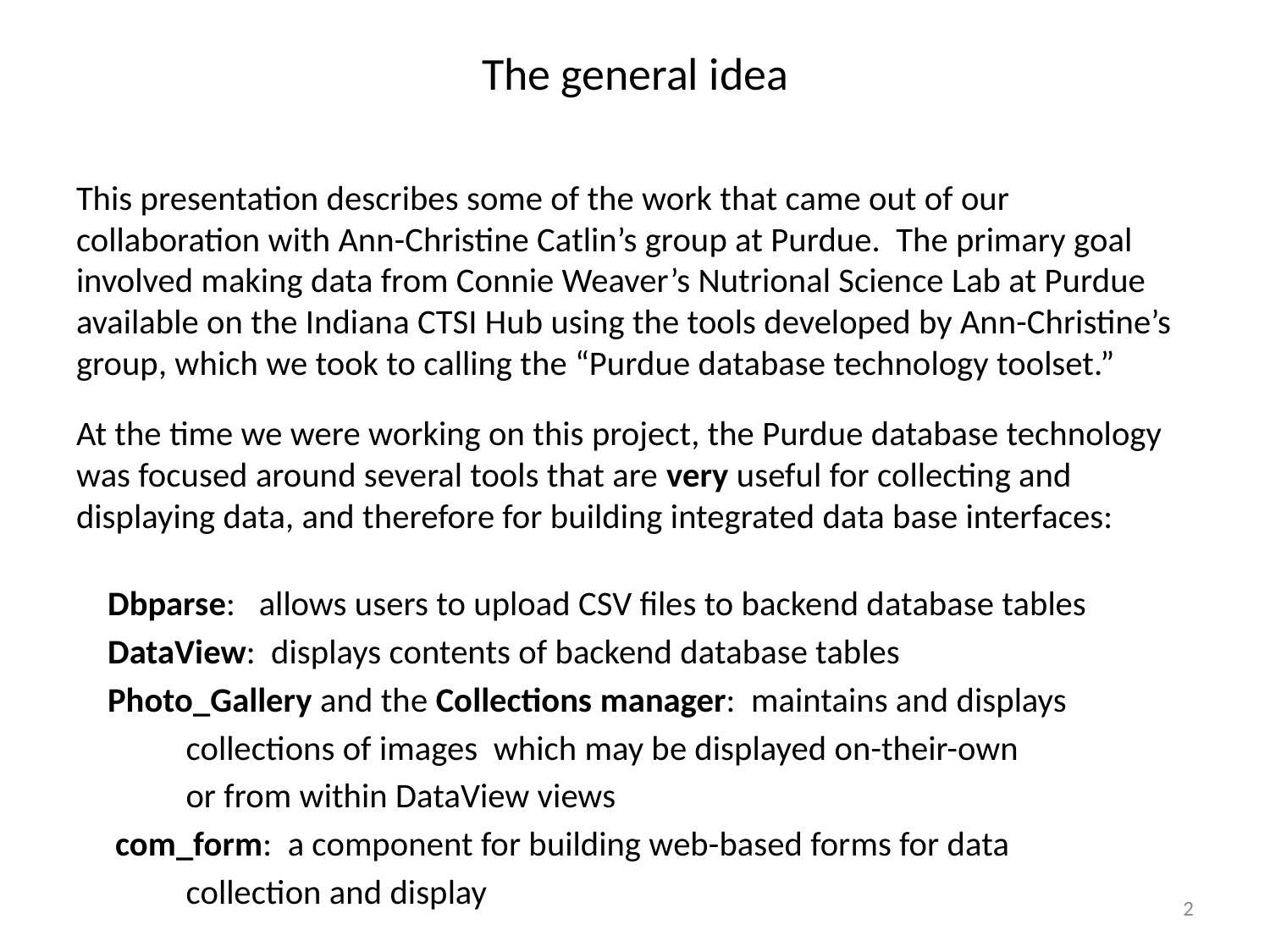

# The general idea
This presentation describes some of the work that came out of our collaboration with Ann-Christine Catlin’s group at Purdue.  The primary goal involved making data from Connie Weaver’s Nutrional Science Lab at Purdue available on the Indiana CTSI Hub using the tools developed by Ann-Christine’s group, which we took to calling the “Purdue database technology toolset.”

At the time we were working on this project, the Purdue database technology was focused around several tools that are very useful for collecting and displaying data, and therefore for building integrated data base interfaces:

    Dbparse:   allows users to upload CSV files to backend database tables
    DataView:  displays contents of backend database tables
    Photo_Gallery and the Collections manager:  maintains and displays
              collections of images  which may be displayed on-their-own
              or from within DataView views
     com_form:  a component for building web-based forms for data
              collection and display
2